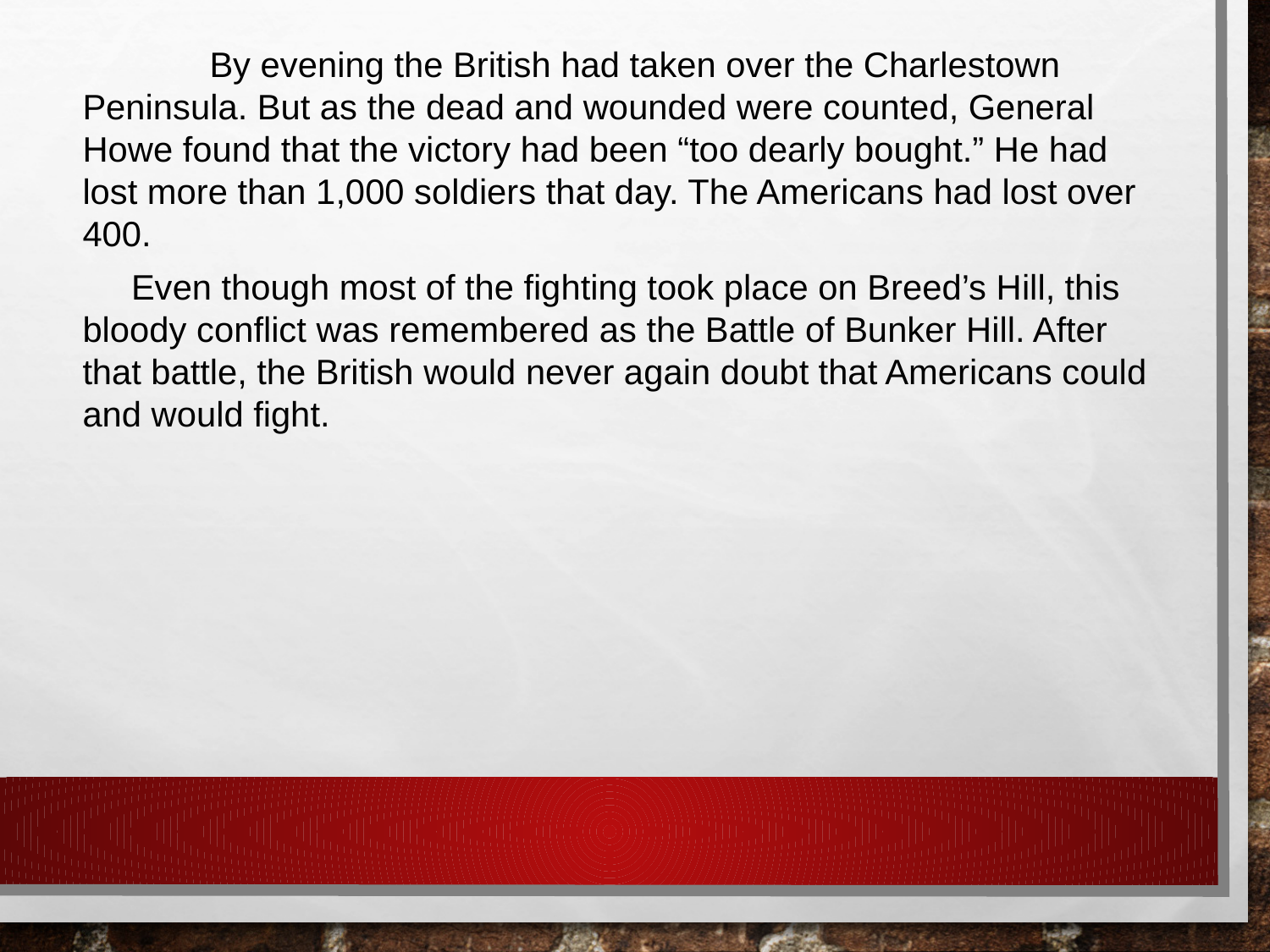

By evening the British had taken over the Charlestown Peninsula. But as the dead and wounded were counted, General Howe found that the victory had been “too dearly bought.” He had lost more than 1,000 soldiers that day. The Americans had lost over 400.
     Even though most of the fighting took place on Breed’s Hill, this bloody conflict was remembered as the Battle of Bunker Hill. After that battle, the British would never again doubt that Americans could and would fight.